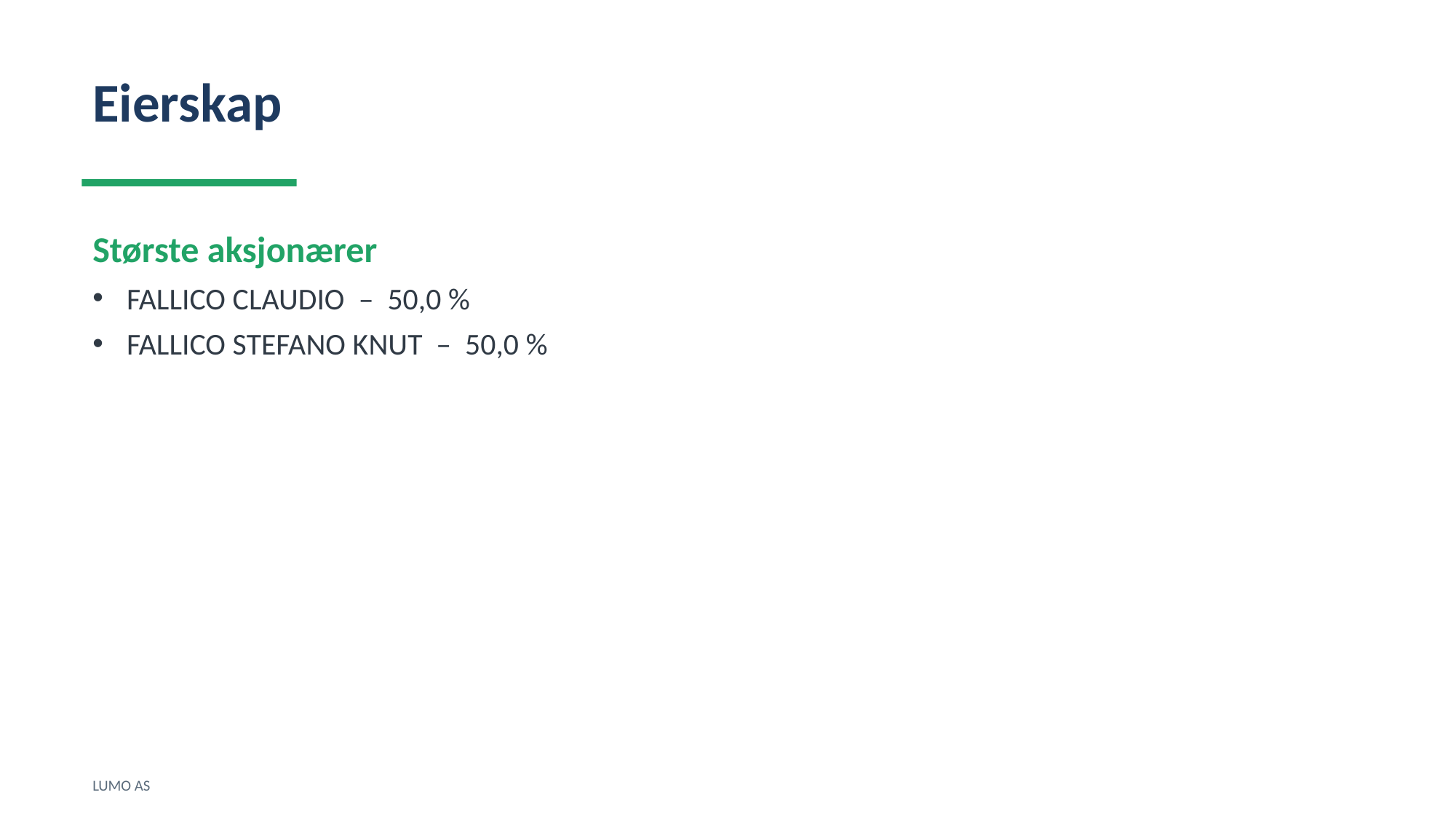

Eierskap

Største aksjonærer
FALLICO CLAUDIO  –  50,0 %
FALLICO STEFANO KNUT  –  50,0 %
LUMO AS